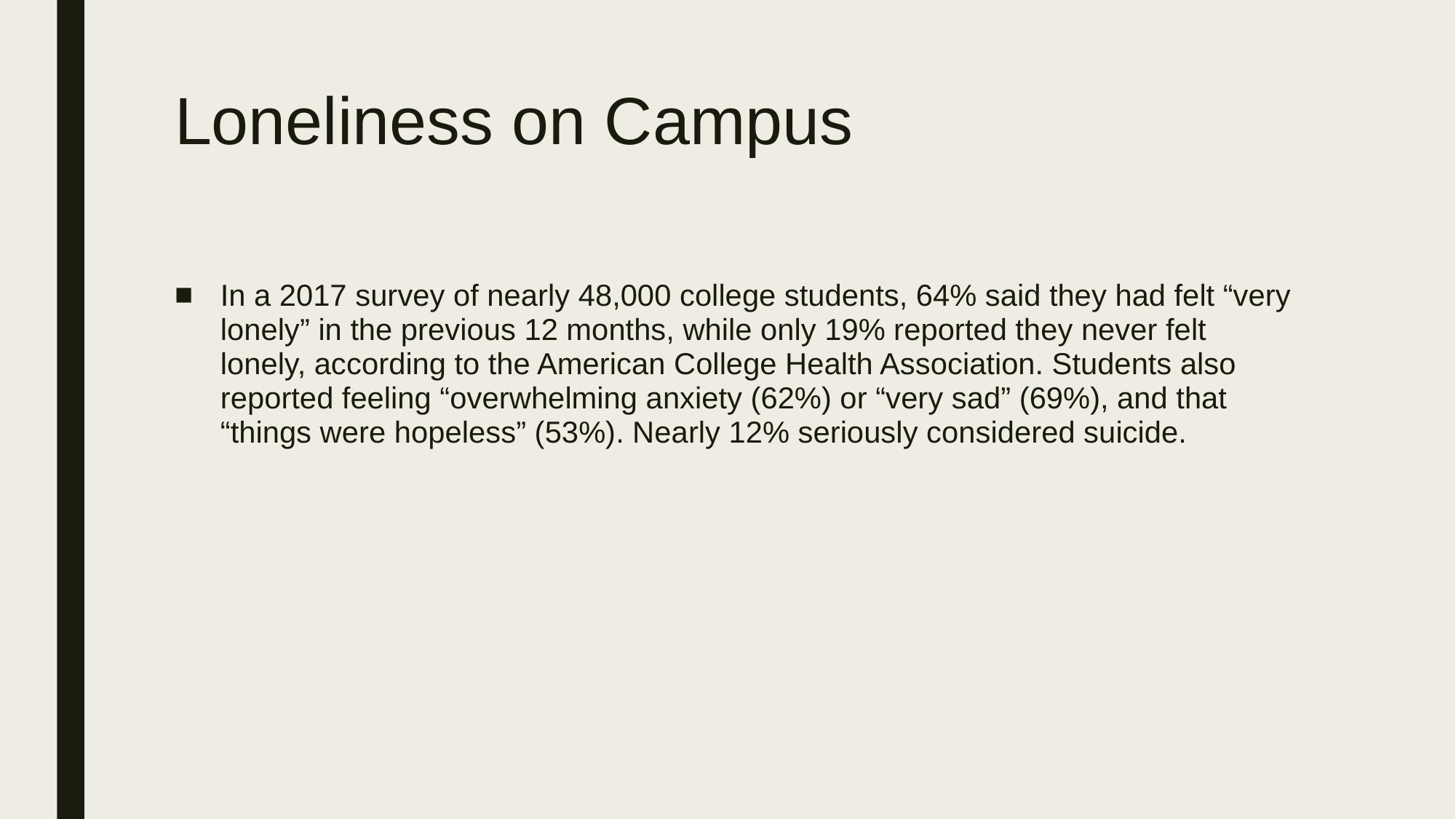

# Loneliness on Campus
In a 2017 survey of nearly 48,000 college students, 64% said they had felt “very lonely” in the previous 12 months, while only 19% reported they never felt lonely, according to the American College Health Association. Students also reported feeling “overwhelming anxiety (62%) or “very sad” (69%), and that “things were hopeless” (53%). Nearly 12% seriously considered suicide.